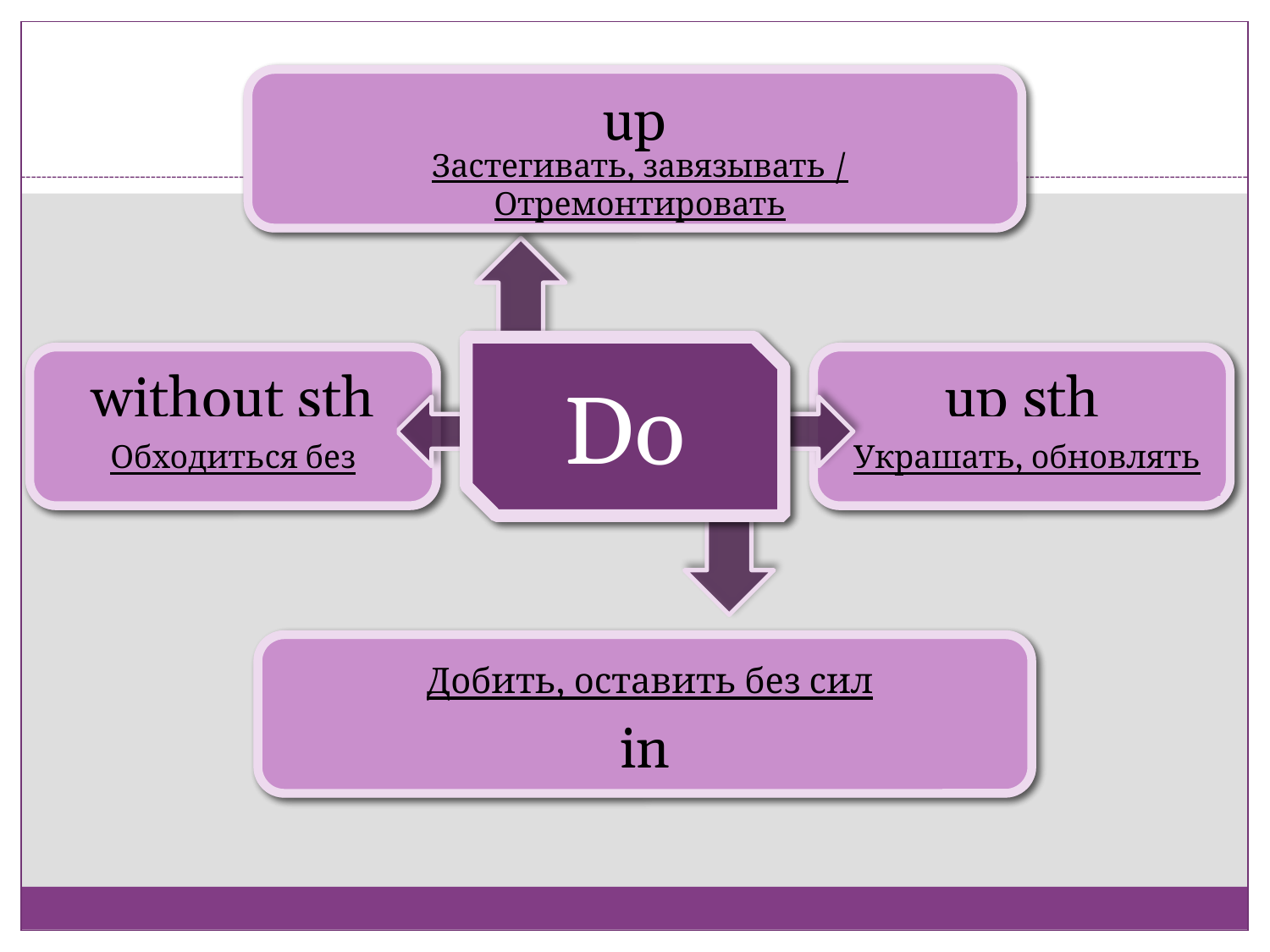

up
Застегивать, завязывать / Отремонтировать

Do

without sth

up sth

Обходиться без
Украшать, обновлять

in
Добить, оставить без сил